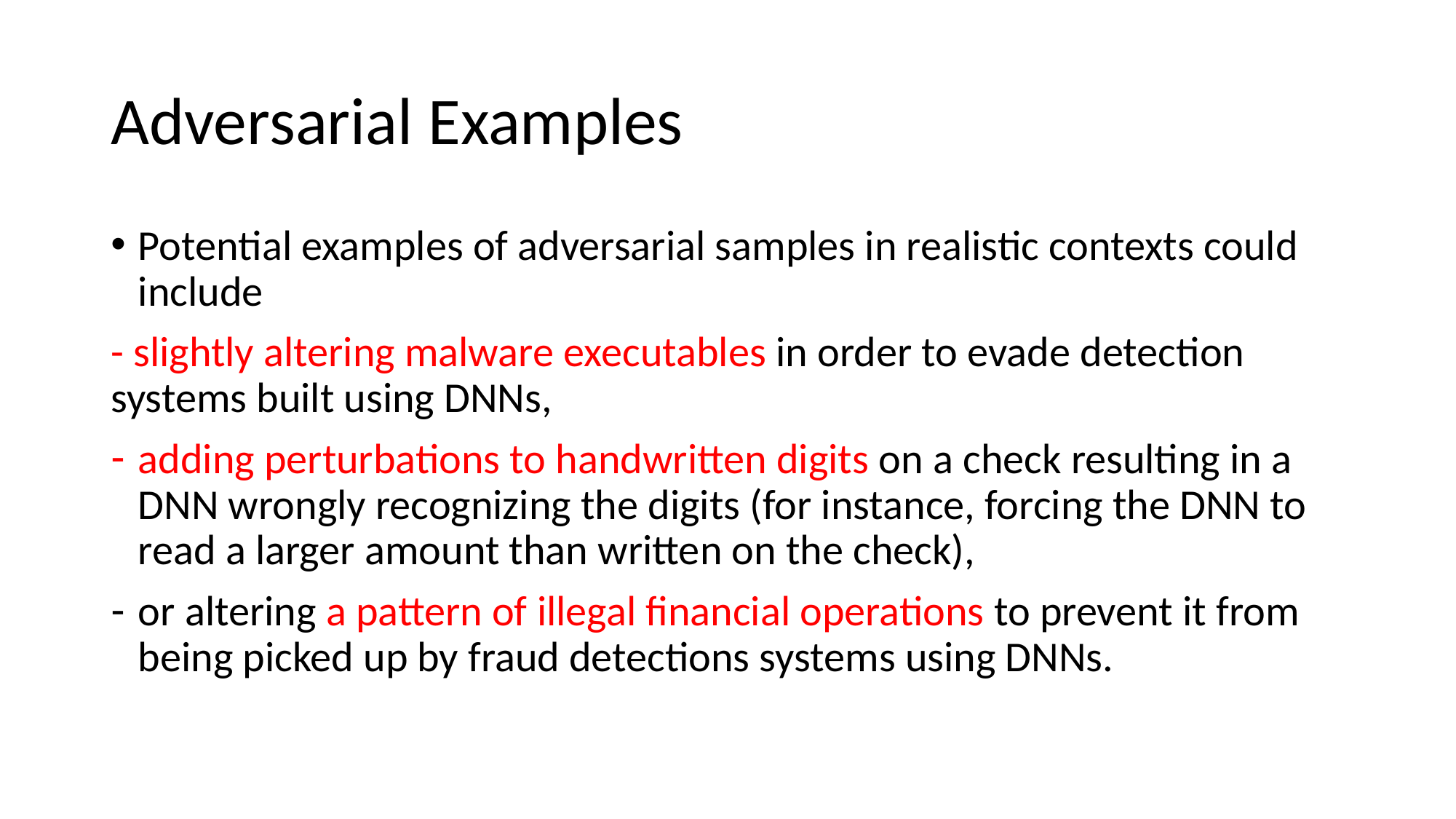

# Adversarial Examples
Potential examples of adversarial samples in realistic contexts could include
- slightly altering malware executables in order to evade detection systems built using DNNs,
adding perturbations to handwritten digits on a check resulting in a DNN wrongly recognizing the digits (for instance, forcing the DNN to read a larger amount than written on the check),
or altering a pattern of illegal financial operations to prevent it from being picked up by fraud detections systems using DNNs.